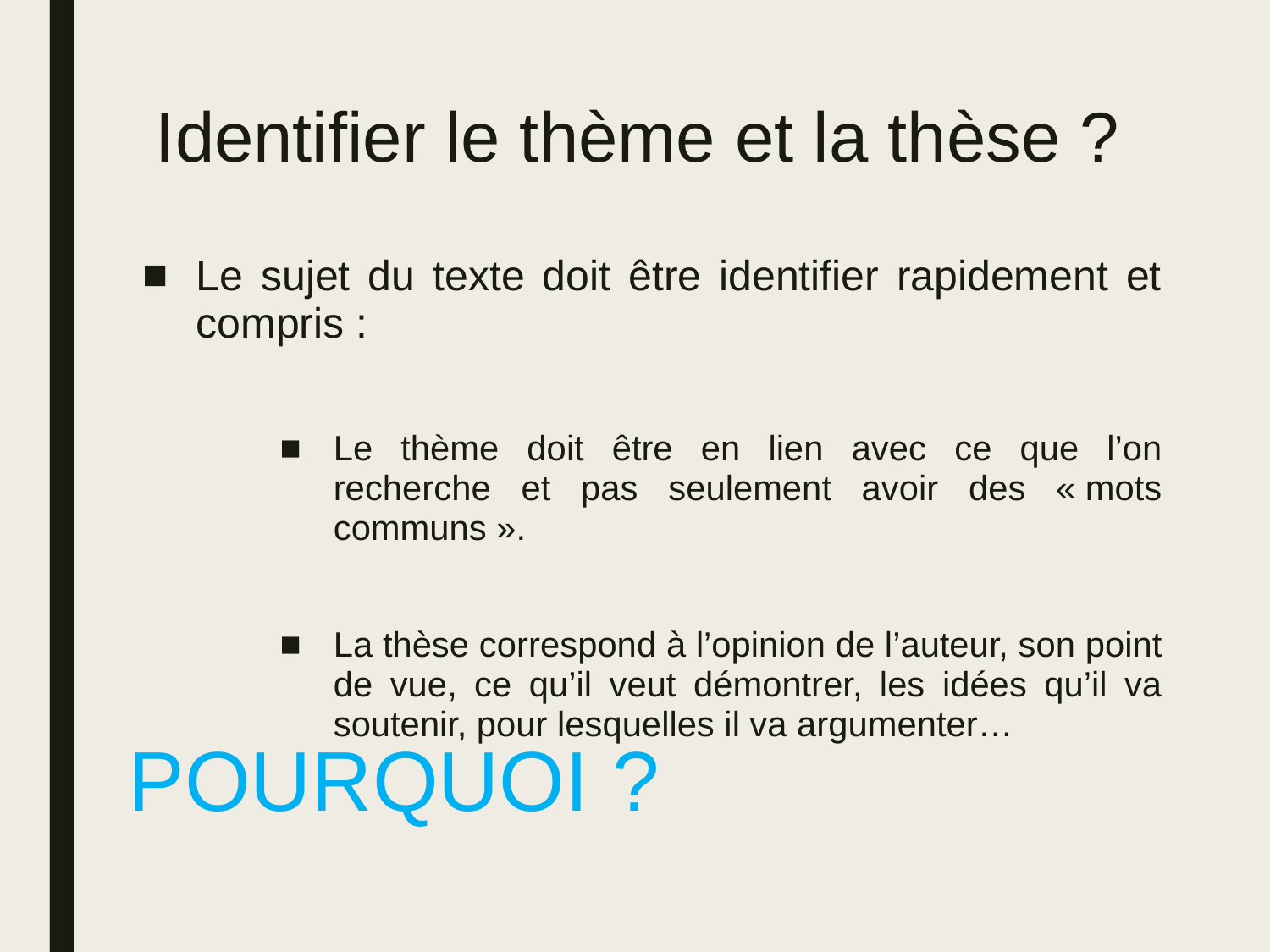

# Identifier le thème et la thèse ?
Le sujet du texte doit être identifier rapidement et compris :

Le thème doit être en lien avec ce que l’on recherche et pas seulement avoir des « mots communs ».

La thèse correspond à l’opinion de l’auteur, son point de vue, ce qu’il veut démontrer, les idées qu’il va soutenir, pour lesquelles il va argumenter…

POURQUOI ?